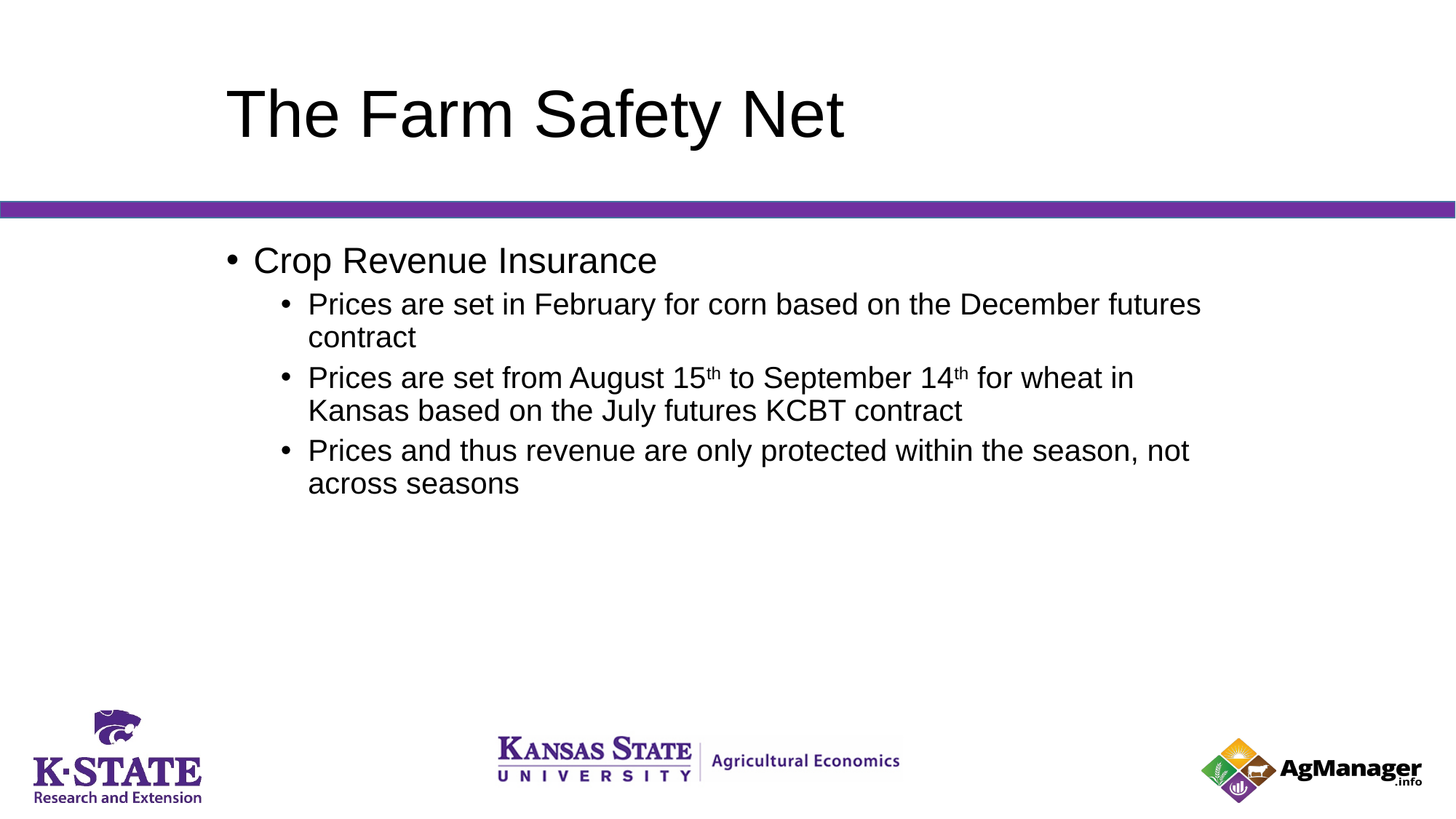

# The Farm Safety Net
Crop Revenue Insurance
Prices are set in February for corn based on the December futures contract
Prices are set from August 15th to September 14th for wheat in Kansas based on the July futures KCBT contract
Prices and thus revenue are only protected within the season, not across seasons